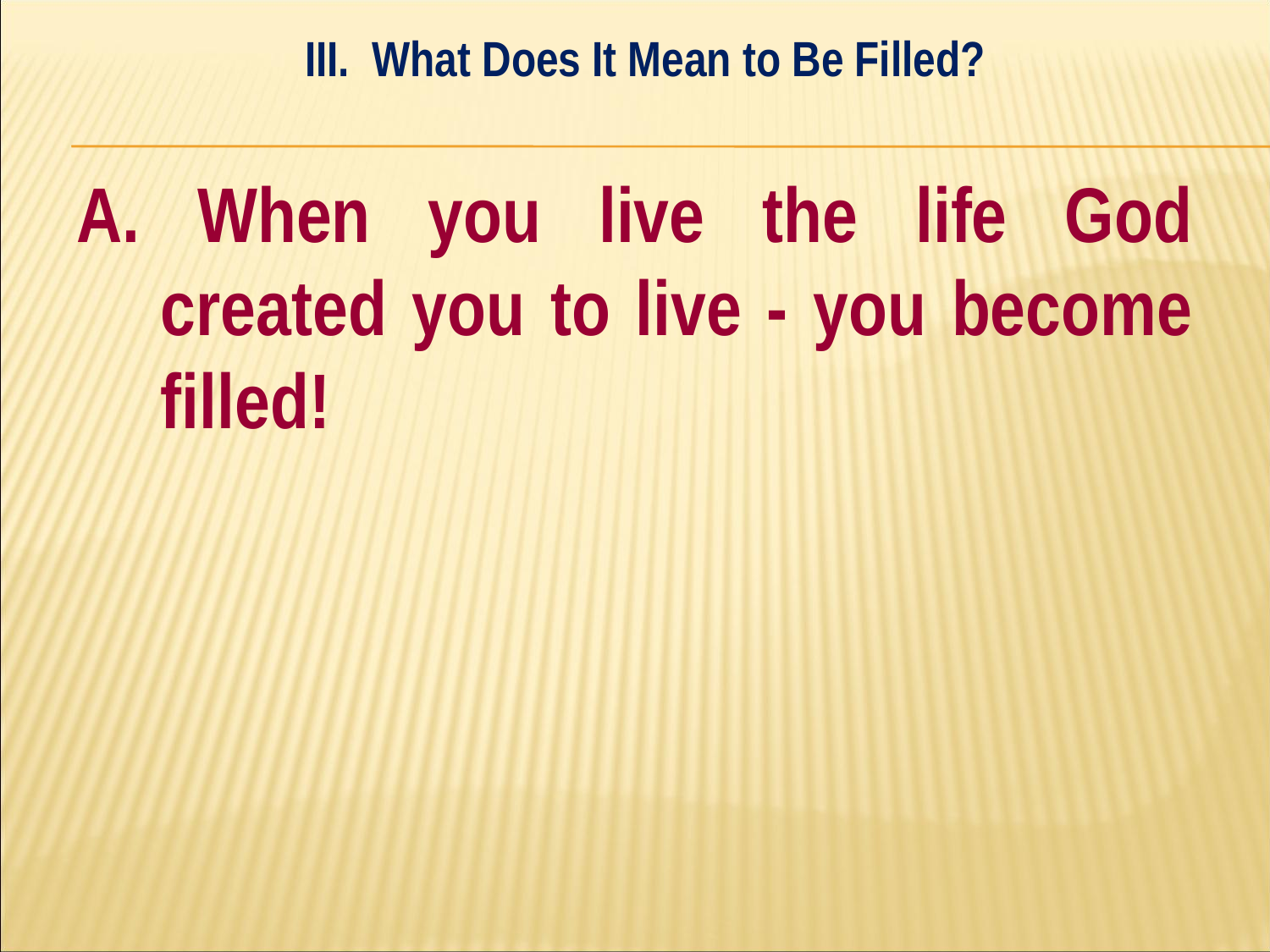

III.  What Does It Mean to Be Filled?
#
A. When you live the life God created you to live - you become filled!